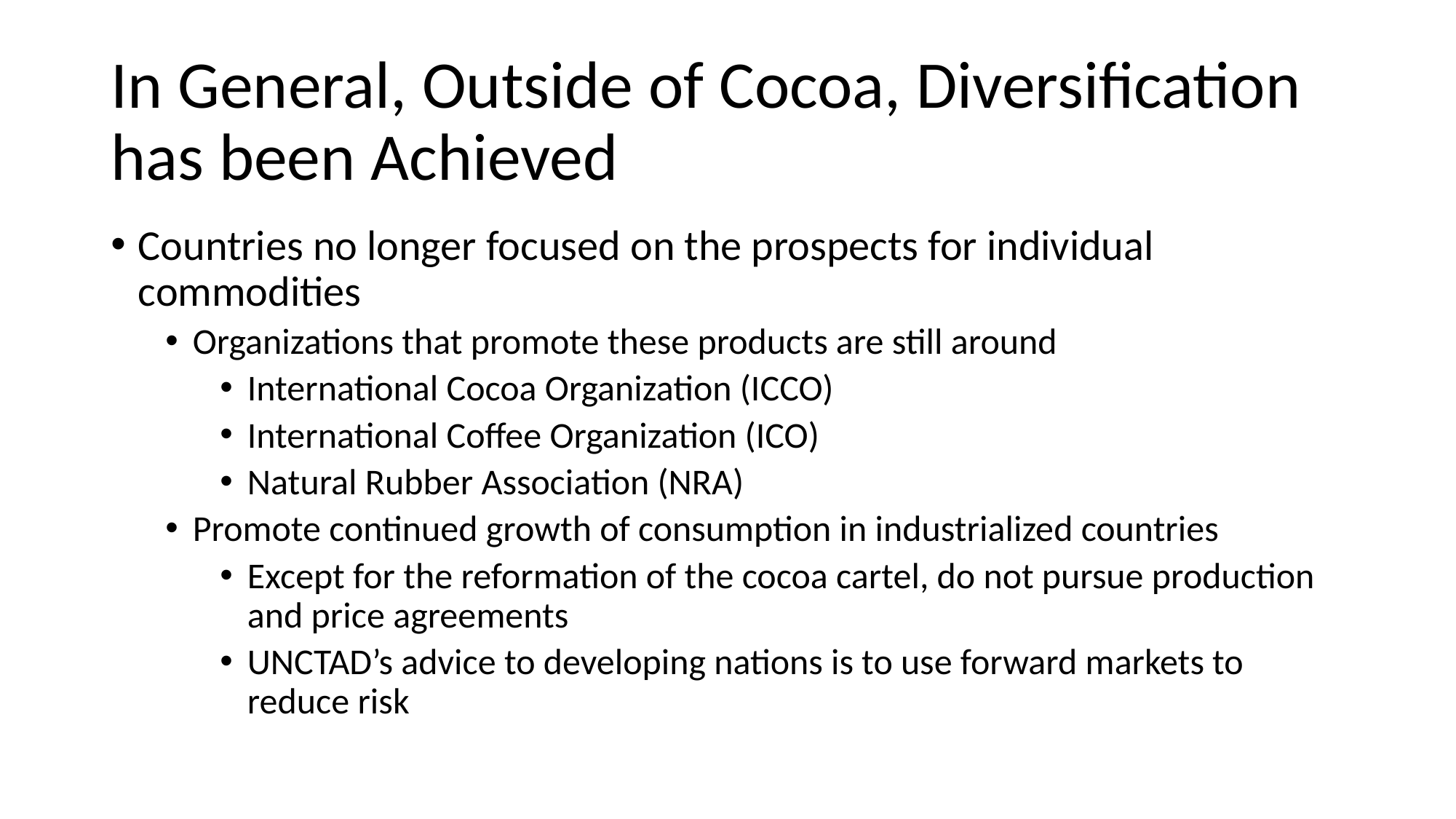

# In General, Outside of Cocoa, Diversification has been Achieved
Countries no longer focused on the prospects for individual commodities
Organizations that promote these products are still around
International Cocoa Organization (ICCO)
International Coffee Organization (ICO)
Natural Rubber Association (NRA)
Promote continued growth of consumption in industrialized countries
Except for the reformation of the cocoa cartel, do not pursue production and price agreements
UNCTAD’s advice to developing nations is to use forward markets to reduce risk